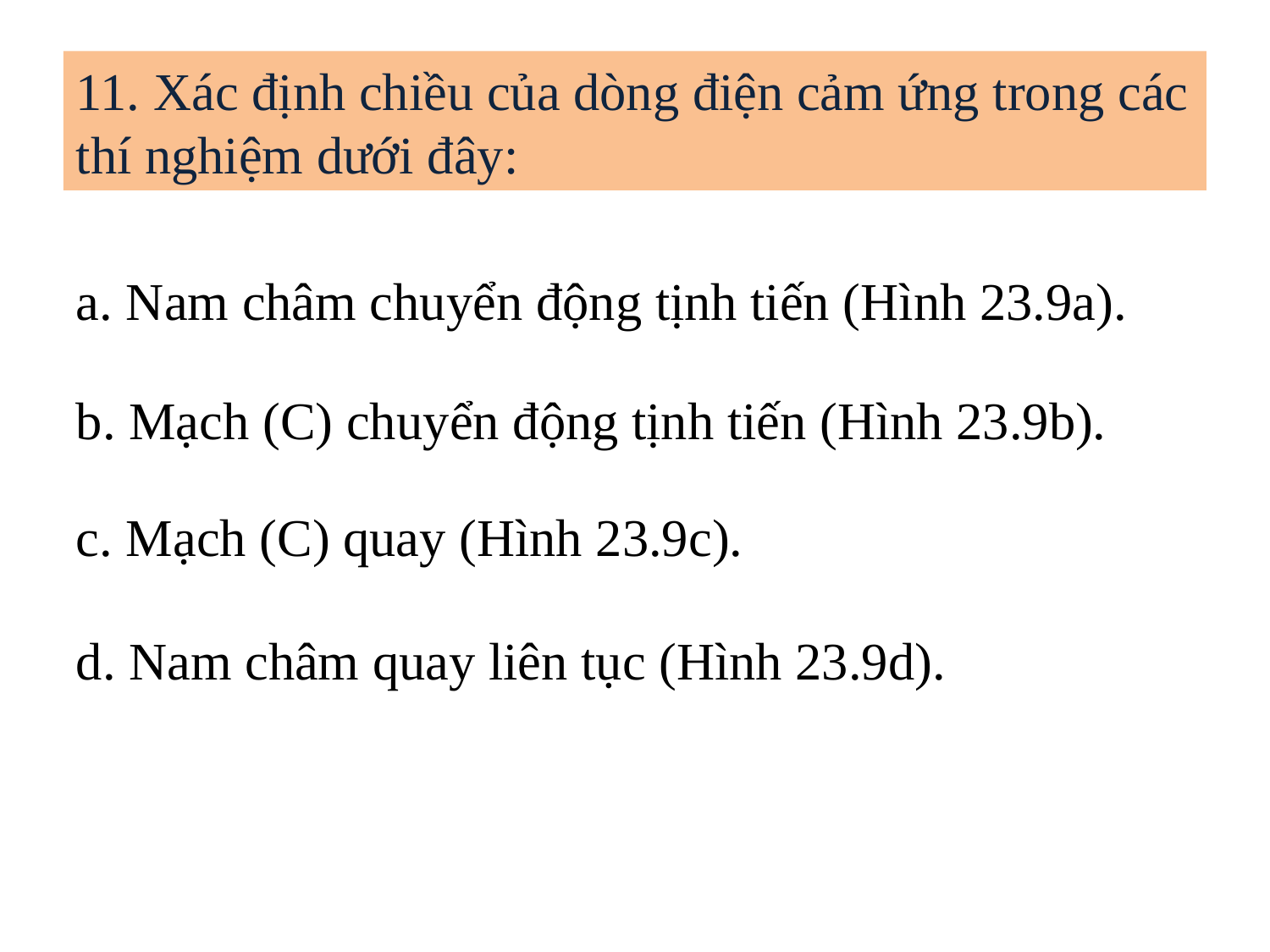

11. Xác định chiều của dòng điện cảm ứng trong các thí nghiệm dưới đây:
a. Nam châm chuyển động tịnh tiến (Hình 23.9a).
b. Mạch (C) chuyển động tịnh tiến (Hình 23.9b).
c. Mạch (C) quay (Hình 23.9c).
d. Nam châm quay liên tục (Hình 23.9d).